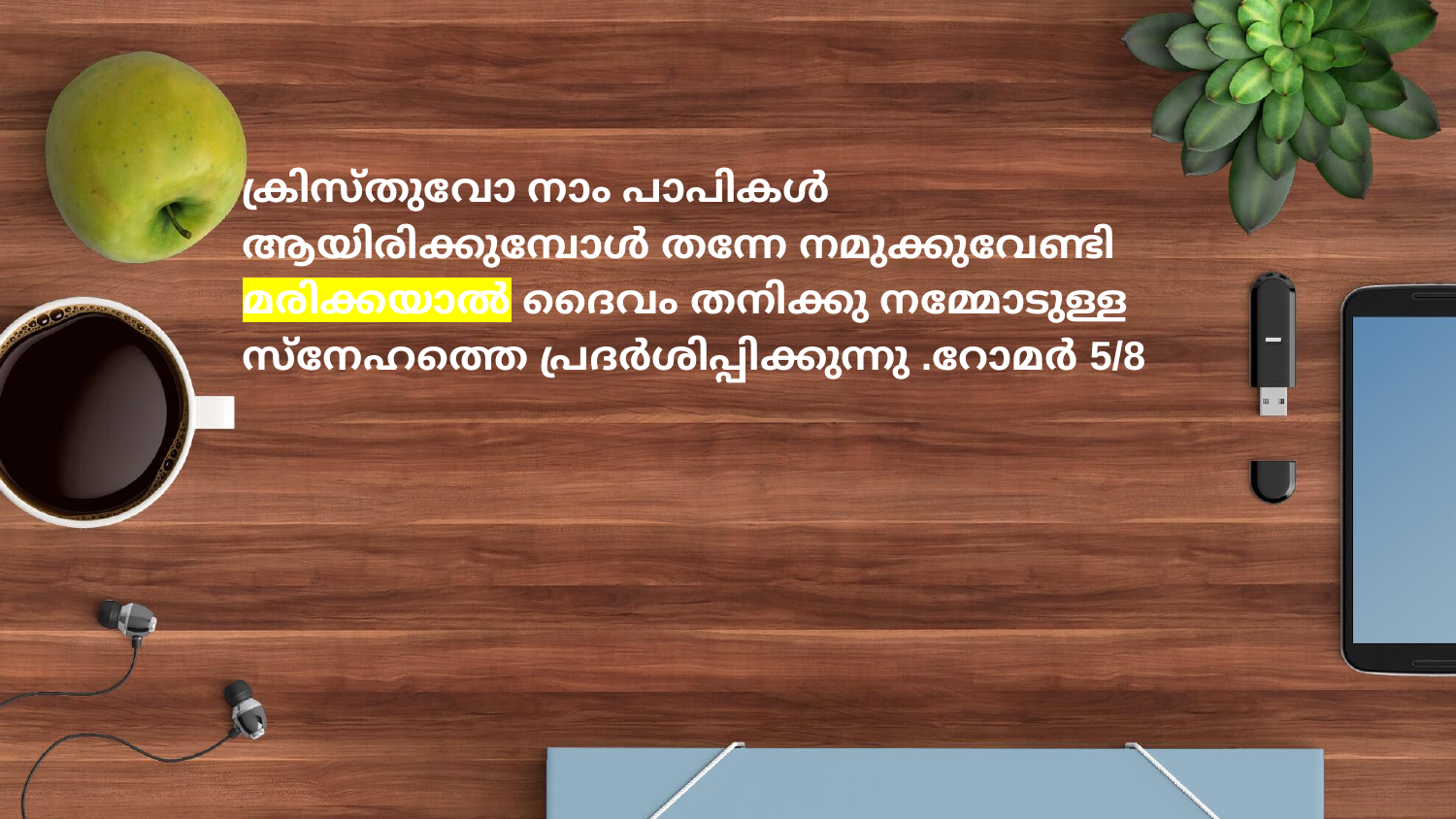

ക്രിസ്തുവോ നാം പാപികൾ ആയിരിക്കുമ്പോൾ തന്നേ നമുക്കുവേണ്ടി മരിക്കയാൽ ദൈവം തനിക്കു നമ്മോടുള്ള സ്നേഹത്തെ പ്രദർശിപ്പിക്കുന്നു .റോമർ 5/8